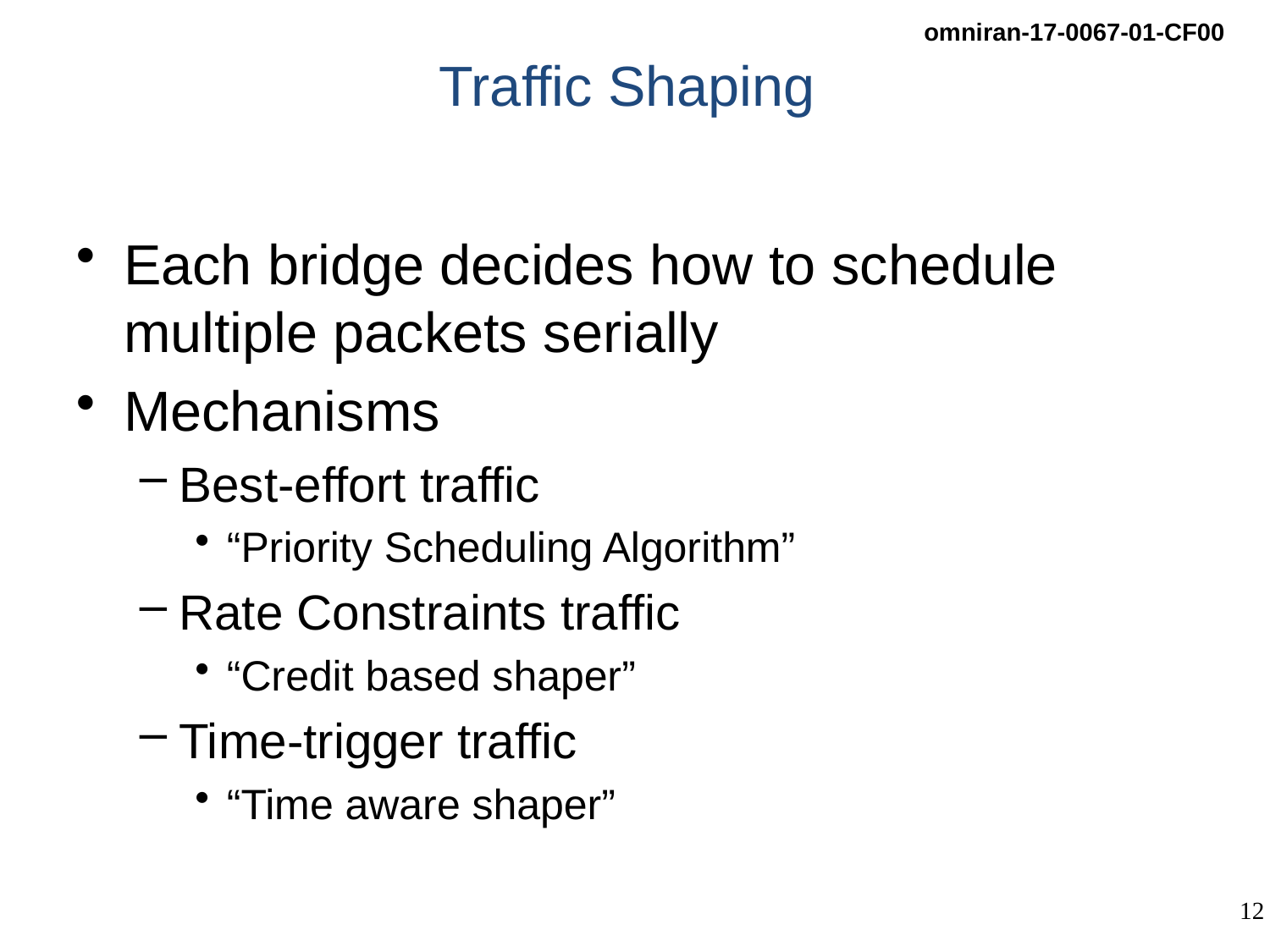

# Traffic Shaping
Each bridge decides how to schedule multiple packets serially
Mechanisms
Best-effort traffic
“Priority Scheduling Algorithm”
Rate Constraints traffic
“Credit based shaper”
Time-trigger traffic
“Time aware shaper”